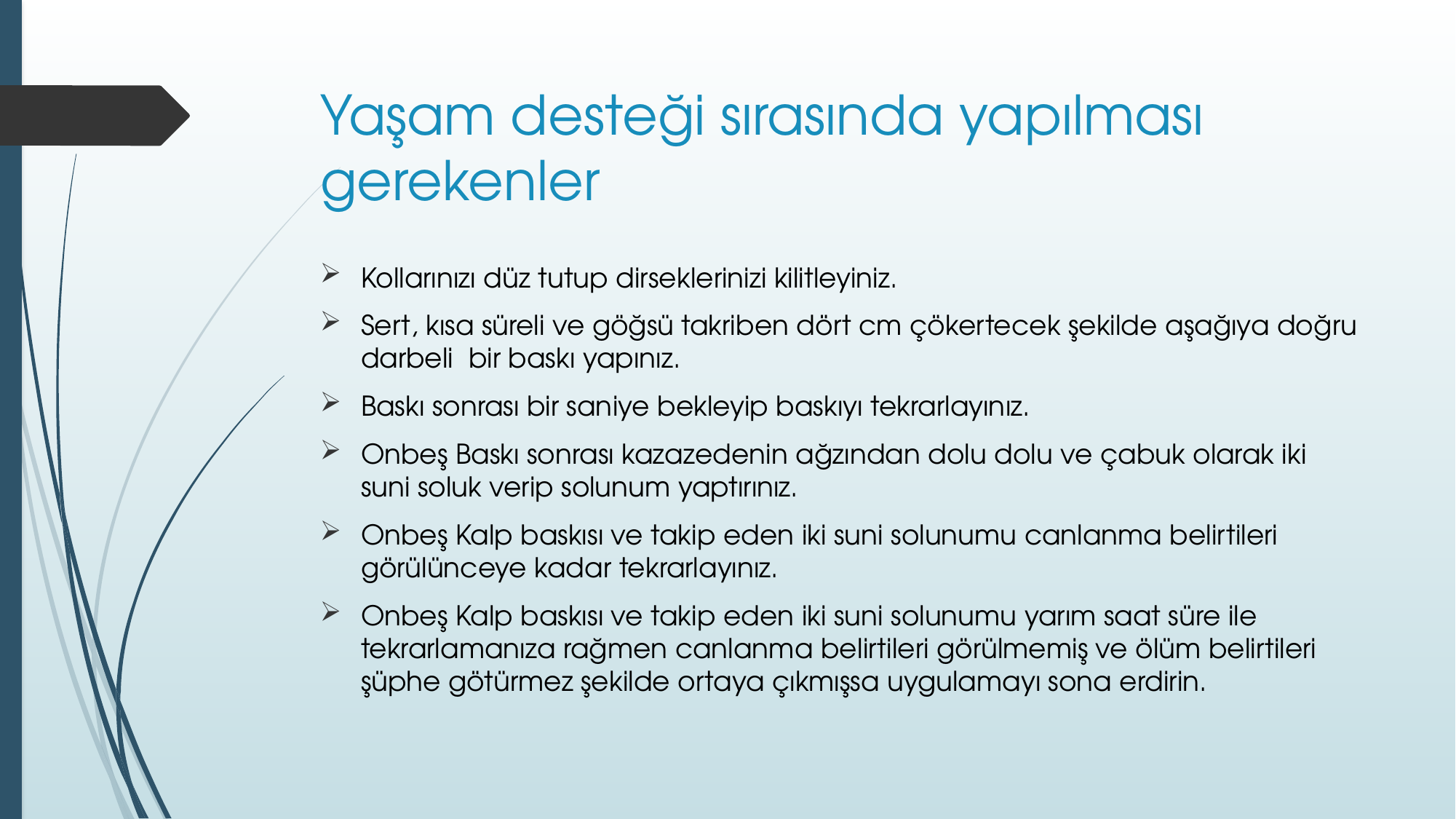

# Yaşam desteği sırasında yapılması gerekenler
Kollarınızı düz tutup dirseklerinizi kilitleyiniz.
Sert, kısa süreli ve göğsü takriben dört cm çökertecek şekilde aşağıya doğru darbeli  bir baskı yapınız.
Baskı sonrası bir saniye bekleyip baskıyı tekrarlayınız.
Onbeş Baskı sonrası kazazedenin ağzından dolu dolu ve çabuk olarak iki  suni soluk verip solunum yaptırınız.
Onbeş Kalp baskısı ve takip eden iki suni solunumu canlanma belirtileri  görülünceye kadar tekrarlayınız.
Onbeş Kalp baskısı ve takip eden iki suni solunumu yarım saat süre ile  tekrarlamanıza rağmen canlanma belirtileri görülmemiş ve ölüm belirtileri şüphe götürmez şekilde ortaya çıkmışsa uygulamayı sona erdirin.